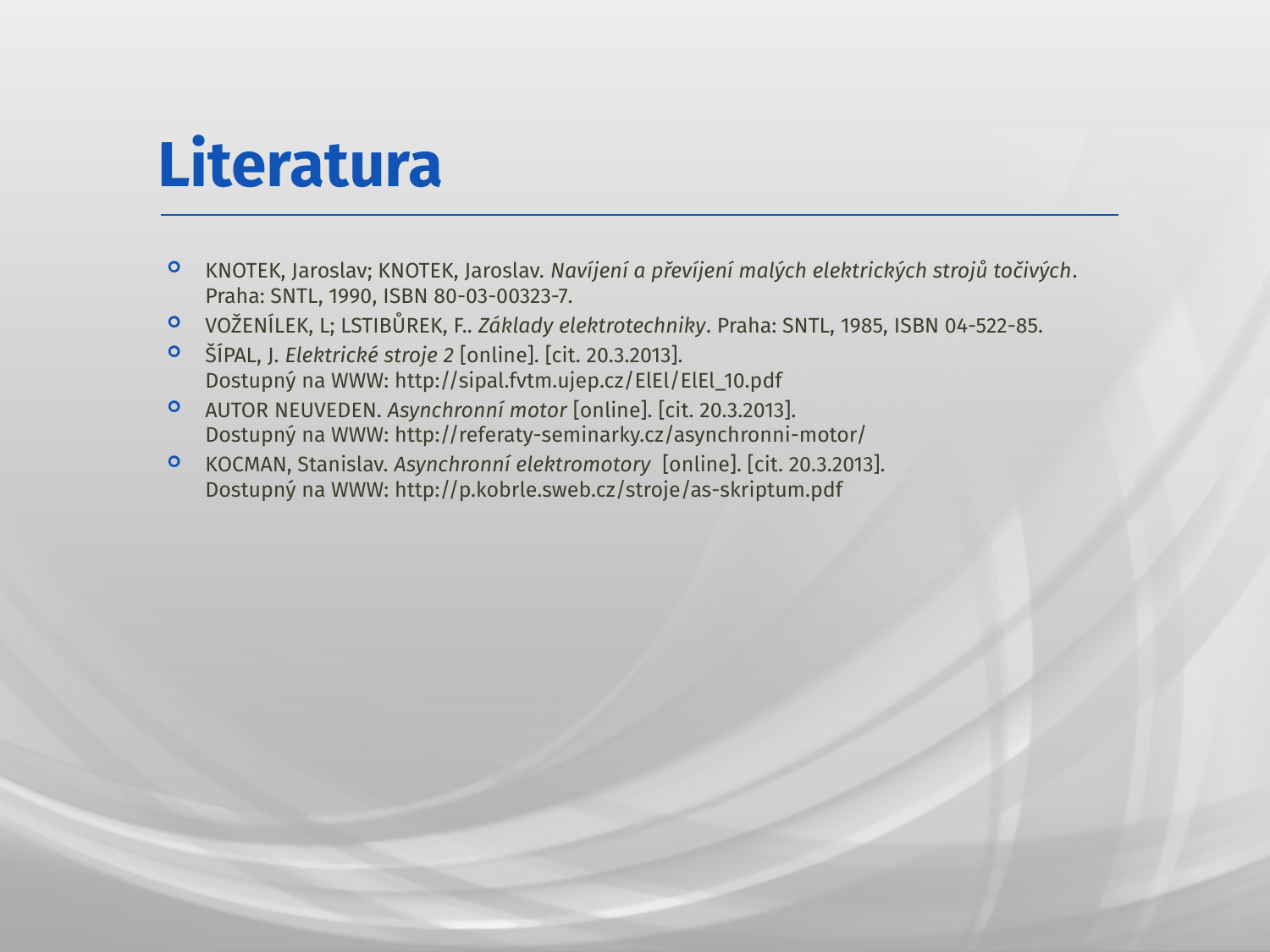

KNOTEK, Jaroslav; KNOTEK, Jaroslav. Navíjení a převíjení malých elektrických strojů točivých. Praha: SNTL, 1990, ISBN 80-03-00323-7.
VOŽENÍLEK, L; LSTIBŮREK, F.. Základy elektrotechniky. Praha: SNTL, 1985, ISBN 04-522-85.
ŠÍPAL, J. Elektrické stroje 2 [online]. [cit. 20.3.2013].
Dostupný na WWW: http://sipal.fvtm.ujep.cz/ElEl/ElEl_10.pdf
AUTOR NEUVEDEN. Asynchronní motor [online]. [cit. 20.3.2013].
Dostupný na WWW: http://referaty-seminarky.cz/asynchronni-motor/
KOCMAN, Stanislav. Asynchronní elektromotory  [online]. [cit. 20.3.2013].
Dostupný na WWW: http://p.kobrle.sweb.cz/stroje/as-skriptum.pdf